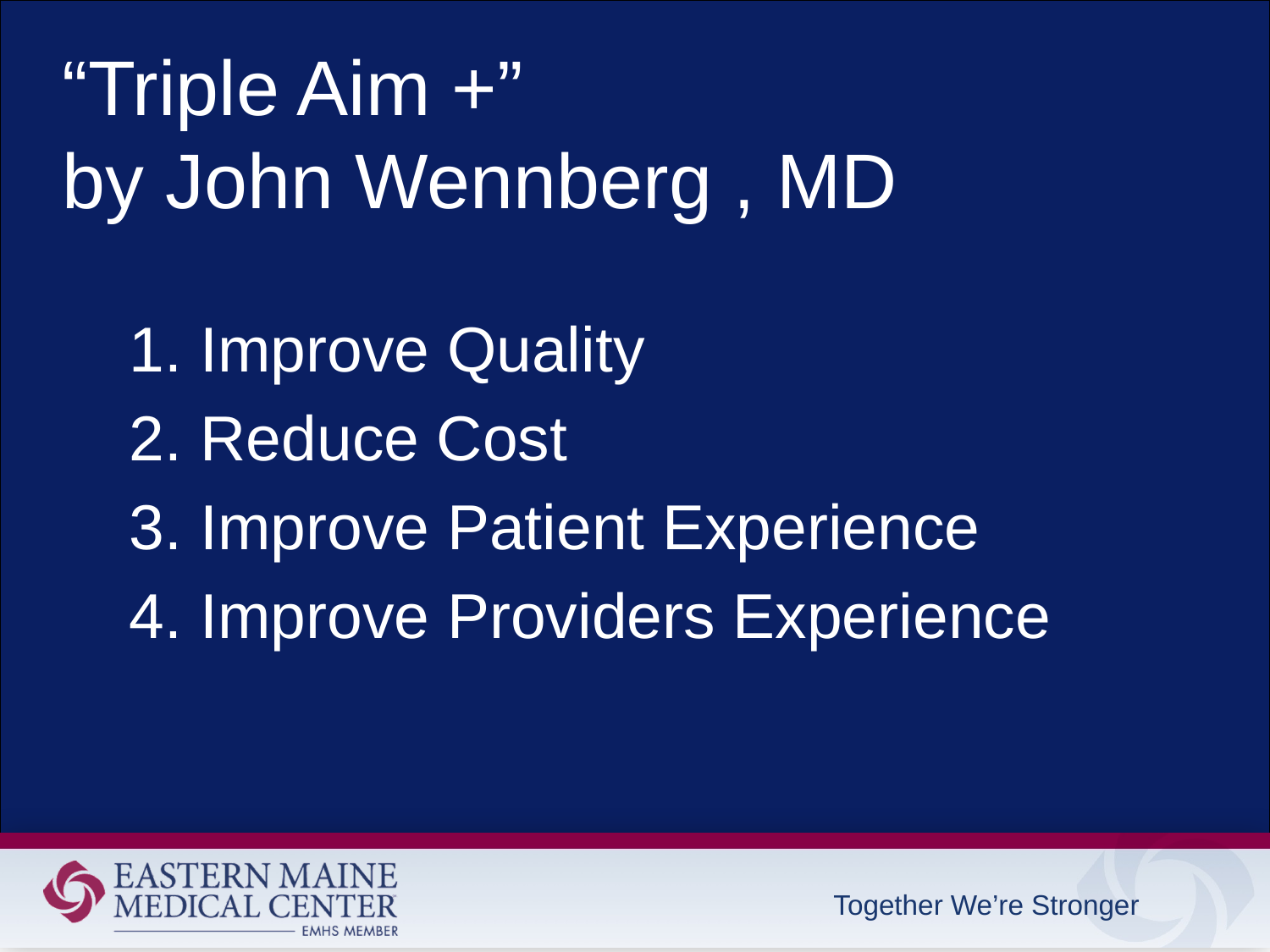

# “Triple Aim +” by John Wennberg , MD

Improve Quality
Reduce Cost
Improve Patient Experience
Improve Providers Experience